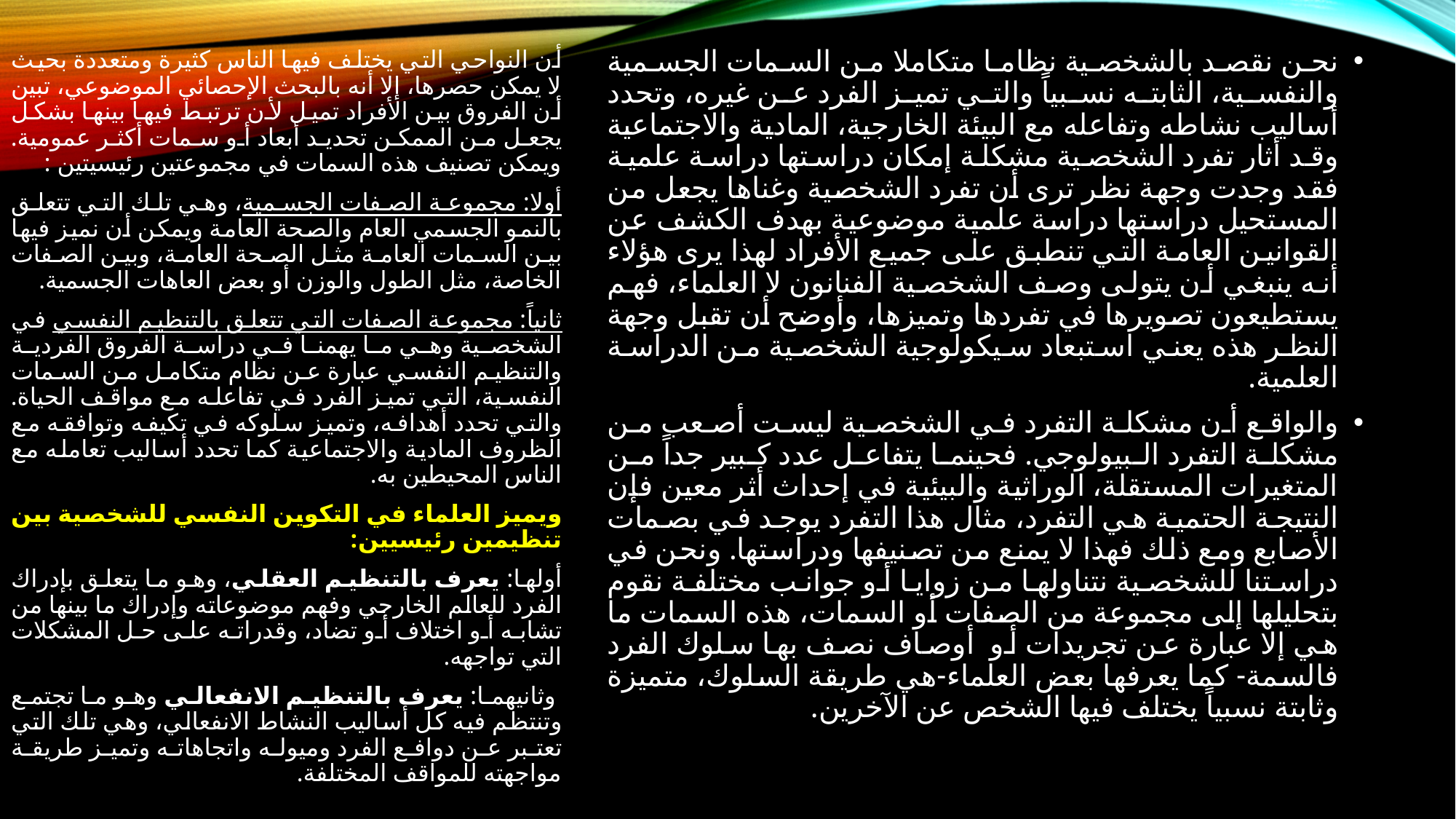

#

أن النواحي التي يختلف فيها الناس كثيرة ومتعددة بحيث لا يمكن حصرها، إلا أنه بالبحث الإحصائي الموضوعي، تبين أن الفروق بين الأفراد تميل لأن ترتبط فيها بينها بشكل يجعل من الممكن تحديد أبعاد أو سمات أكثر عمومية. ويمكن تصنيف هذه السمات في مجموعتين رئيسيتين :
أولا: مجموعة الصفات الجسمية، وهي تلك التي تتعلق بالنمو الجسمي العام والصحة العامة ويمكن أن نميز فيها بين السمات العامة مثل الصحة العامة، وبين الصفات الخاصة، مثل الطول والوزن أو بعض العاهات الجسمية.
ثانياً: مجموعة الصفات التي تتعلق بالتنظيم النفسي في الشخصية وهي ما يهمنا في دراسة الفروق الفردية والتنظيم النفسي عبارة عن نظام متكامل من السمات النفسية، التي تميز الفرد في تفاعله مع مواقف الحياة. والتي تحدد أهدافه، وتميز سلوكه في تكيفه وتوافقه مع الظروف المادية والاجتماعية كما تحدد أساليب تعامله مع الناس المحيطين به.
ويميز العلماء في التكوين النفسي للشخصية بين تنظيمين رئيسيين:
أولها: يعرف بالتنظيم العقلي، وهو ما يتعلق بإدراك الفرد للعالم الخارجي وفهم موضوعاته وإدراك ما بينها من تشابه أو اختلاف أو تضاد، وقدراته على حل المشكلات التي تواجهه.
 وثانيهما: يعرف بالتنظيم الانفعالي وهو ما تجتمع وتنتظم فيه كل أساليب النشاط الانفعالي، وهي تلك التي تعتبر عن دوافع الفرد وميوله واتجاهاته وتميز طريقة مواجهته للمواقف المختلفة.

نحن نقصد بالشخصية نظاما متكاملا من السمات الجسمية والنفسية، الثابته نسبياً والتي تميز الفرد عن غيره، وتحدد أساليب نشاطه وتفاعله مع البيئة الخارجية، المادية والاجتماعية وقد أثار تفرد الشخصية مشكلة إمكان دراستها دراسة علمية فقد وجدت وجهة نظر ترى أن تفرد الشخصية وغناها يجعل من المستحيل دراستها دراسة علمية موضوعية بهدف الكشف عن القوانين العامة التي تنطبق على جميع الأفراد لهذا يرى هؤلاء أنه ينبغي أن يتولى وصف الشخصية الفنانون لا العلماء، فهم يستطيعون تصويرها في تفردها وتميزها، وأوضح أن تقبل وجهة النظر هذه يعني استبعاد سيكولوجية الشخصية من الدراسة العلمية.
والواقع أن مشكلة التفرد في الشخصية ليست أصعب من مشكلة التفرد البيولوجي. فحينما يتفاعل عدد كبير جداً من المتغيرات المستقلة، الوراثية والبيئية في إحداث أثر معين فإن النتيجة الحتمية هي التفرد، مثال هذا التفرد يوجد في بصمات الأصابع ومع ذلك فهذا لا يمنع من تصنيفها ودراستها. ونحن في دراستنا للشخصية نتناولها من زوايا أو جوانب مختلفة نقوم بتحليلها إلى مجموعة من الصفات أو السمات، هذه السمات ما هي إلا عبارة عن تجريدات أو  أوصاف نصف بها سلوك الفرد فالسمة- كما يعرفها بعض العلماء-هي طريقة السلوك، متميزة وثابتة نسبياً يختلف فيها الشخص عن الآخرين.